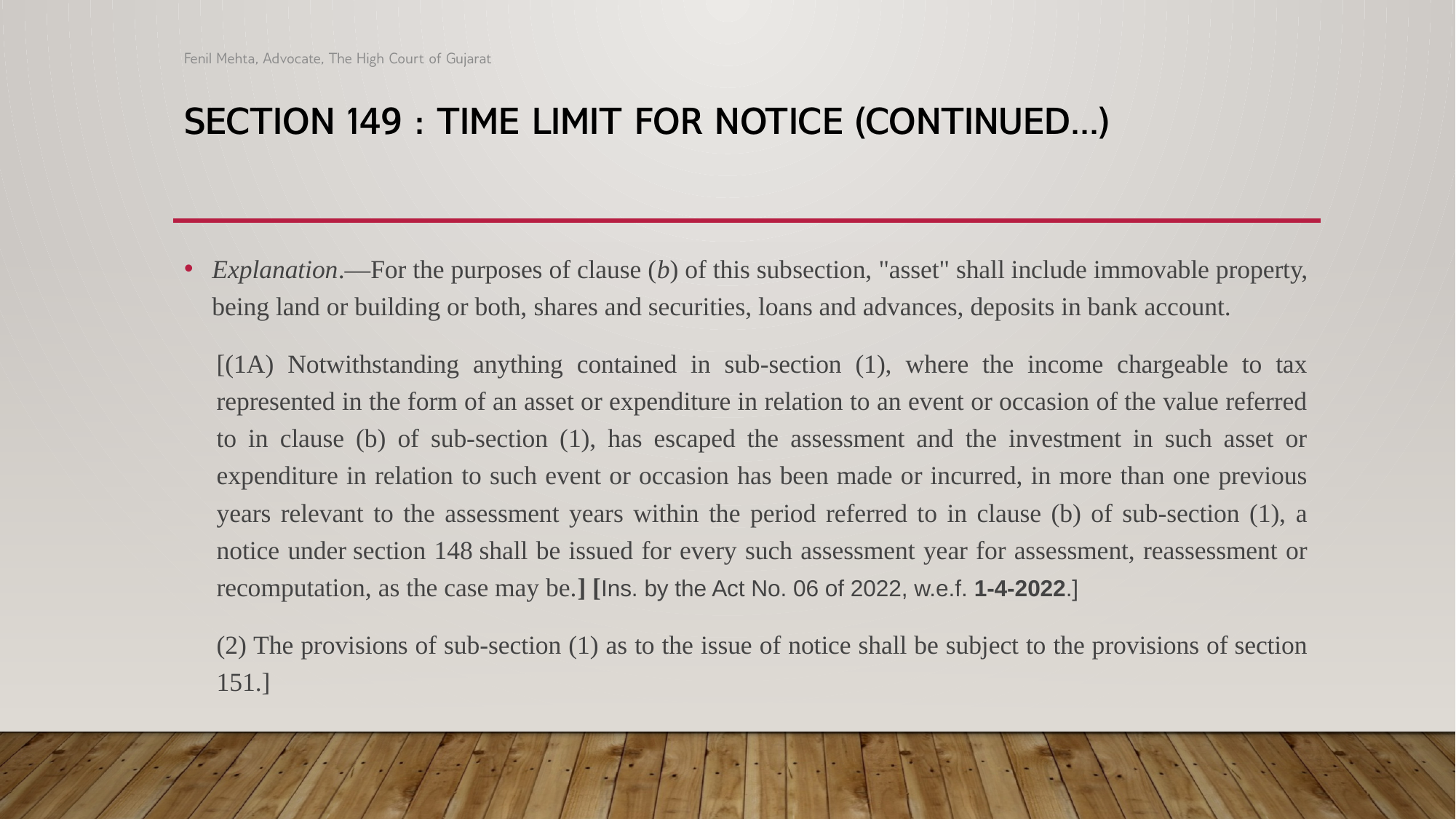

Fenil Mehta, Advocate, The High Court of Gujarat
# Section 149 : Time limit for notice (Continued…)
Explanation.—For the purposes of clause (b) of this sub­section, "asset" shall include immovable property, being land or building or both, shares and securities, loans and advances, deposits in bank account.
[(1A) Notwithstanding anything contained in sub-section (1), where the income chargeable to tax represented in the form of an asset or expenditure in relation to an event or occasion of the value referred to in clause (b) of sub-section (1), has escaped the assessment and the investment in such asset or expenditure in relation to such event or occasion has been made or incurred, in more than one previous years relevant to the assessment years within the period referred to in clause (b) of sub-section (1), a notice under section 148 shall be issued for every such assessment year for assessment, reassessment or recomputation, as the case may be.] [Ins. by the Act No. 06 of 2022, w.e.f. 1-4-2022.]
(2) The provisions of sub-section (1) as to the issue of notice shall be subject to the provisions of section 151.]